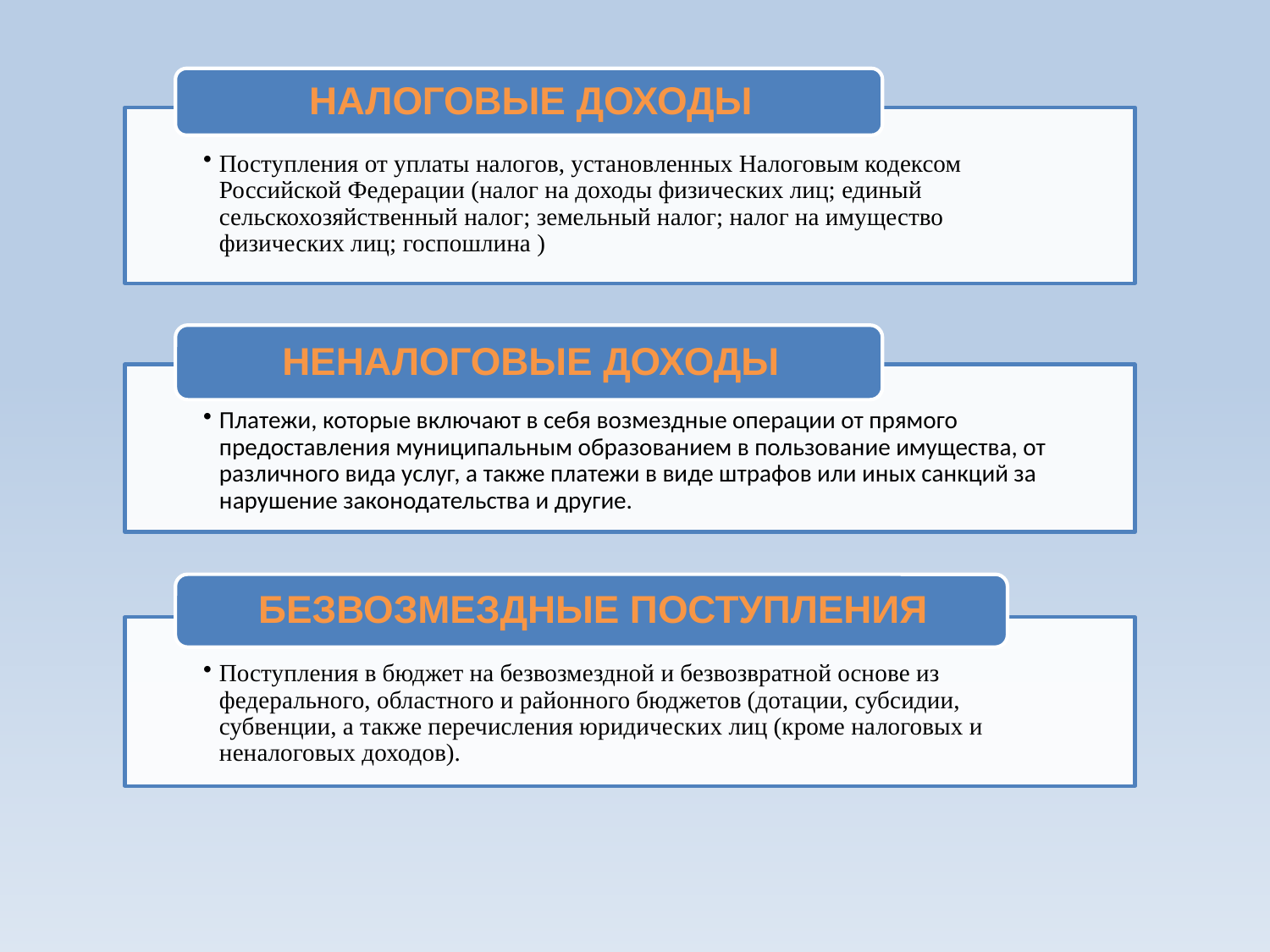

Поступления от уплаты налогов, установленных Налоговым кодексом Российской Федерации (налог на доходы физических лиц; единый сельскохозяйственный налог; земельный налог; налог на имущество физических лиц; госпошлина )
НАЛОГОВЫЕ ДОХОДЫ
Платежи, которые включают в себя возмездные операции от прямого предоставления муниципальным образованием в пользование имущества, от различного вида услуг, а также платежи в виде штрафов или иных санкций за нарушение законодательства и другие.
НЕНАЛОГОВЫЕ ДОХОДЫ
Поступления в бюджет на безвозмездной и безвозвратной основе из федерального, областного и районного бюджетов (дотации, субсидии, субвенции, а также перечисления юридических лиц (кроме налоговых и неналоговых доходов).
БЕЗВОЗМЕЗДНЫЕ ПОСТУПЛЕНИЯ